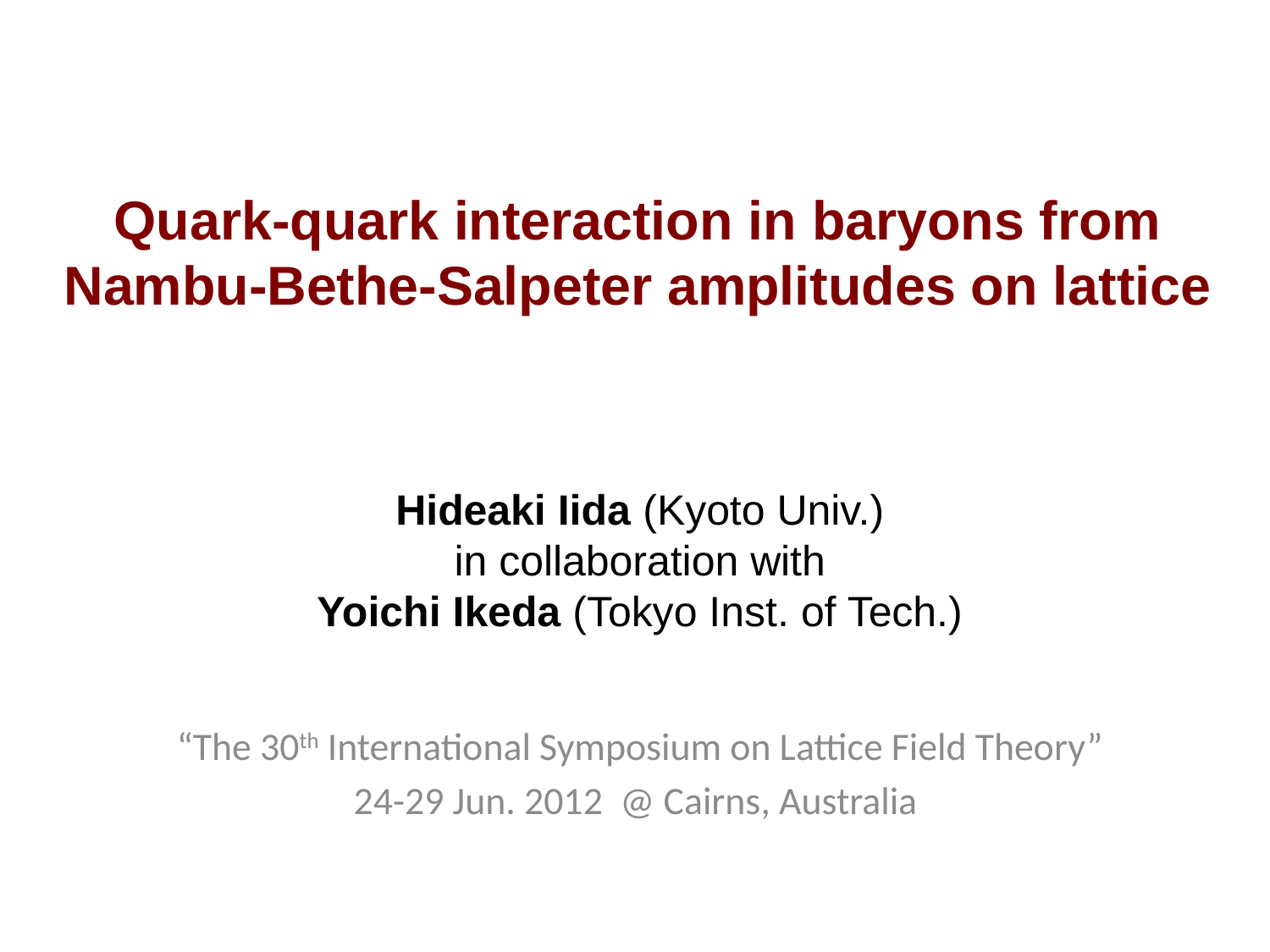

# Quark-quark interaction in baryons from Nambu-Bethe-Salpeter amplitudes on lattice
Hideaki Iida (Kyoto Univ.)
in collaboration with
Yoichi Ikeda (Tokyo Inst. of Tech.)

“The 30th International Symposium on Lattice Field Theory”
24-29 Jun. 2012  @ Cairns, Australia